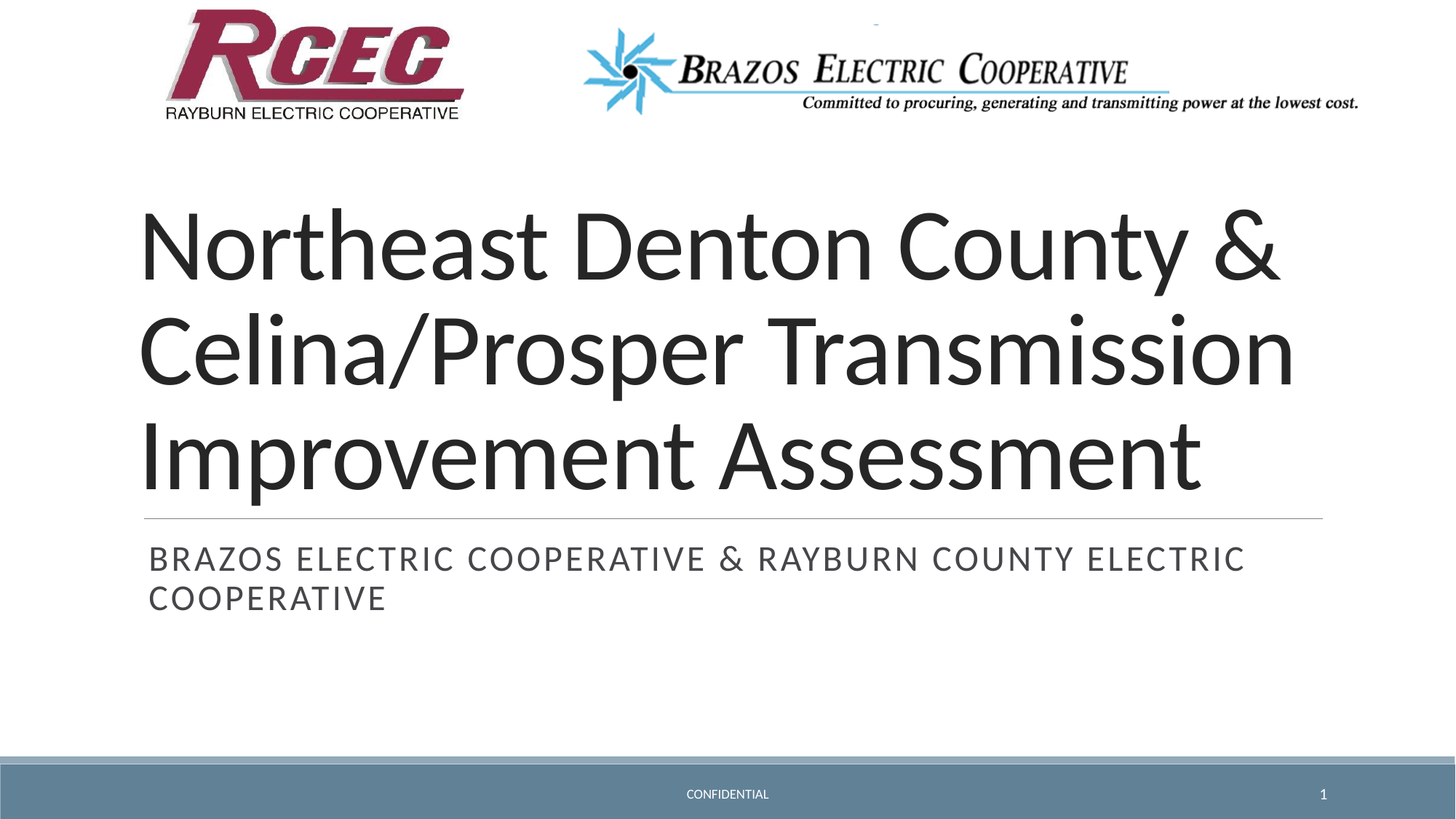

# Northeast Denton County & Celina/Prosper Transmission Improvement Assessment
Brazos Electric Cooperative & Rayburn County Electric Cooperative
CONFIDENTIAL
1